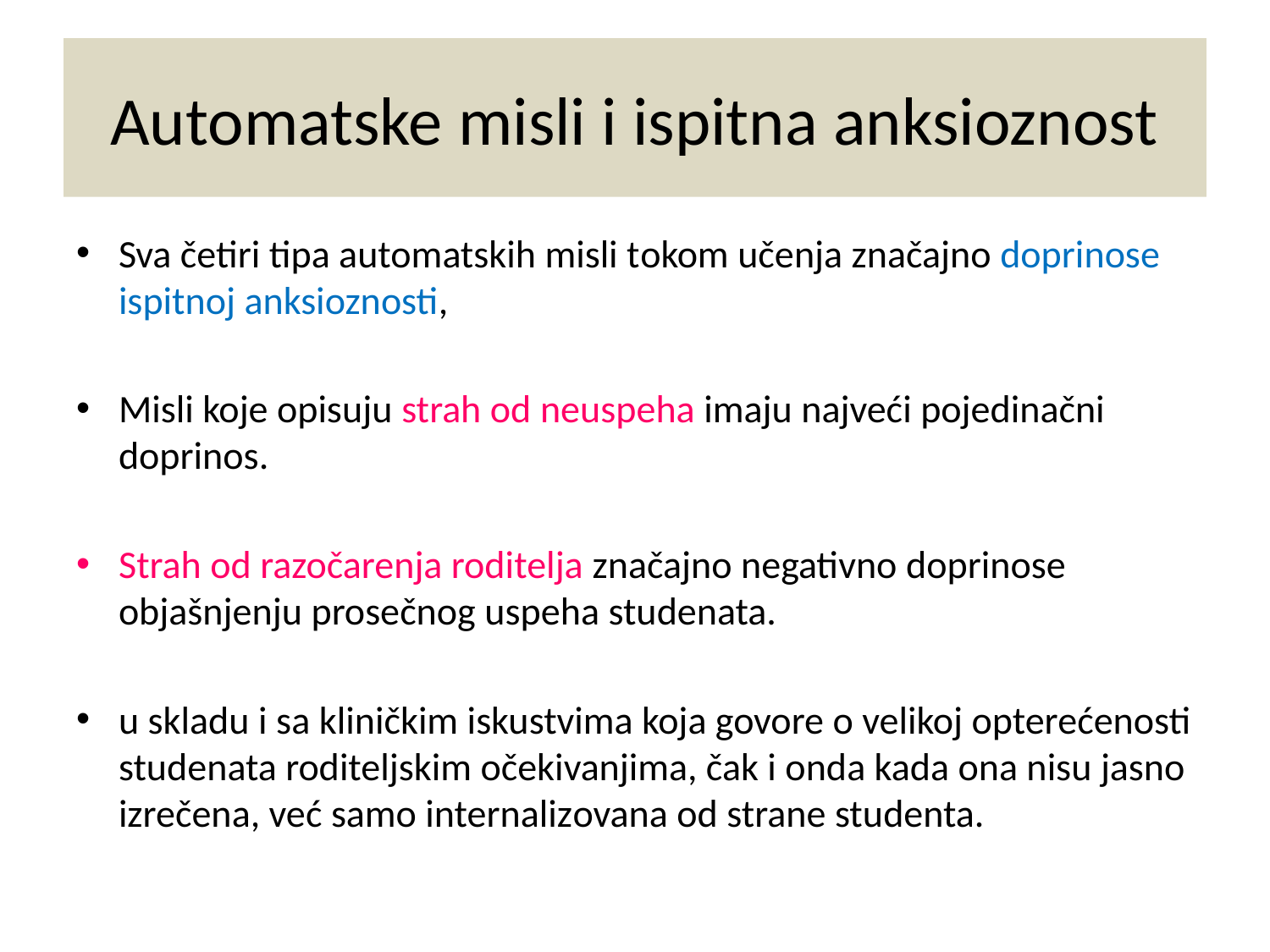

# Automatske misli i ispitna anksioznost
Sva četiri tipa automatskih misli tokom učenja značajno doprinose ispitnoj anksioznosti,

Misli koje opisuju strah od neuspeha imaju najveći pojedinačni doprinos.

Strah od razočarenja roditelja značajno negativno doprinose objašnjenju prosečnog uspeha studenata.

u skladu i sa kliničkim iskustvima koja govore o velikoj opterećenosti studenata roditeljskim očekivanjima, čak i onda kada ona nisu jasno izrečena, već samo internalizovana od strane studenta.